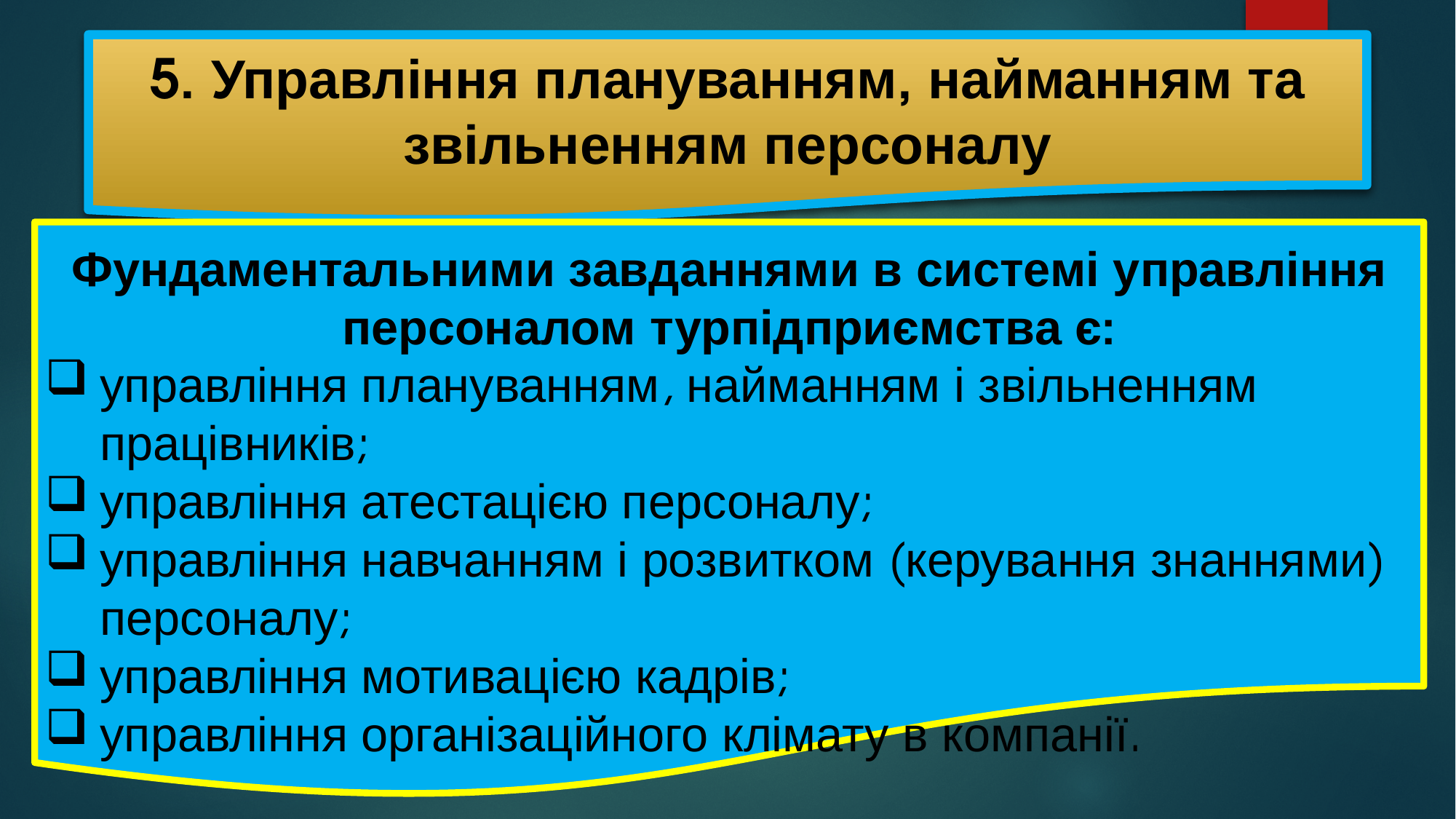

5. Управління плануванням, найманням та звільненням персоналу

Фундаментальними завданнями в системі управління персоналом турпідприємства є:
управління плануванням, найманням і звільненням працівників;
управління атестацією персоналу;
управління навчанням і розвитком (керування знаннями) персоналу;
управління мотивацією кадрів;
управління організаційного клімату в компанії.